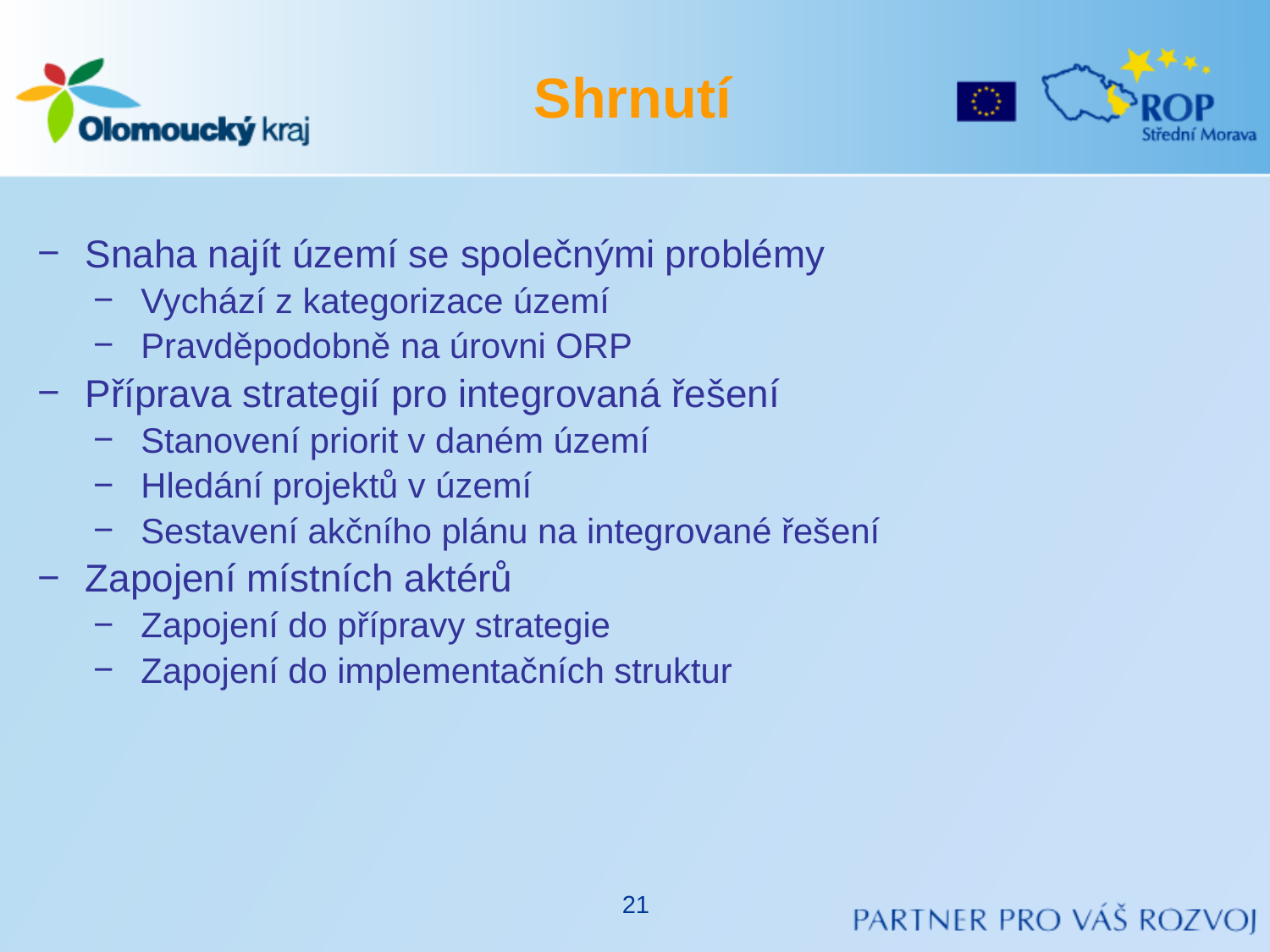

# Shrnutí

Snaha najít území se společnými problémy
Vychází z kategorizace území
Pravděpodobně na úrovni ORP
Příprava strategií pro integrovaná řešení
Stanovení priorit v daném území
Hledání projektů v území
Sestavení akčního plánu na integrované řešení
Zapojení místních aktérů
Zapojení do přípravy strategie
Zapojení do implementačních struktur

21